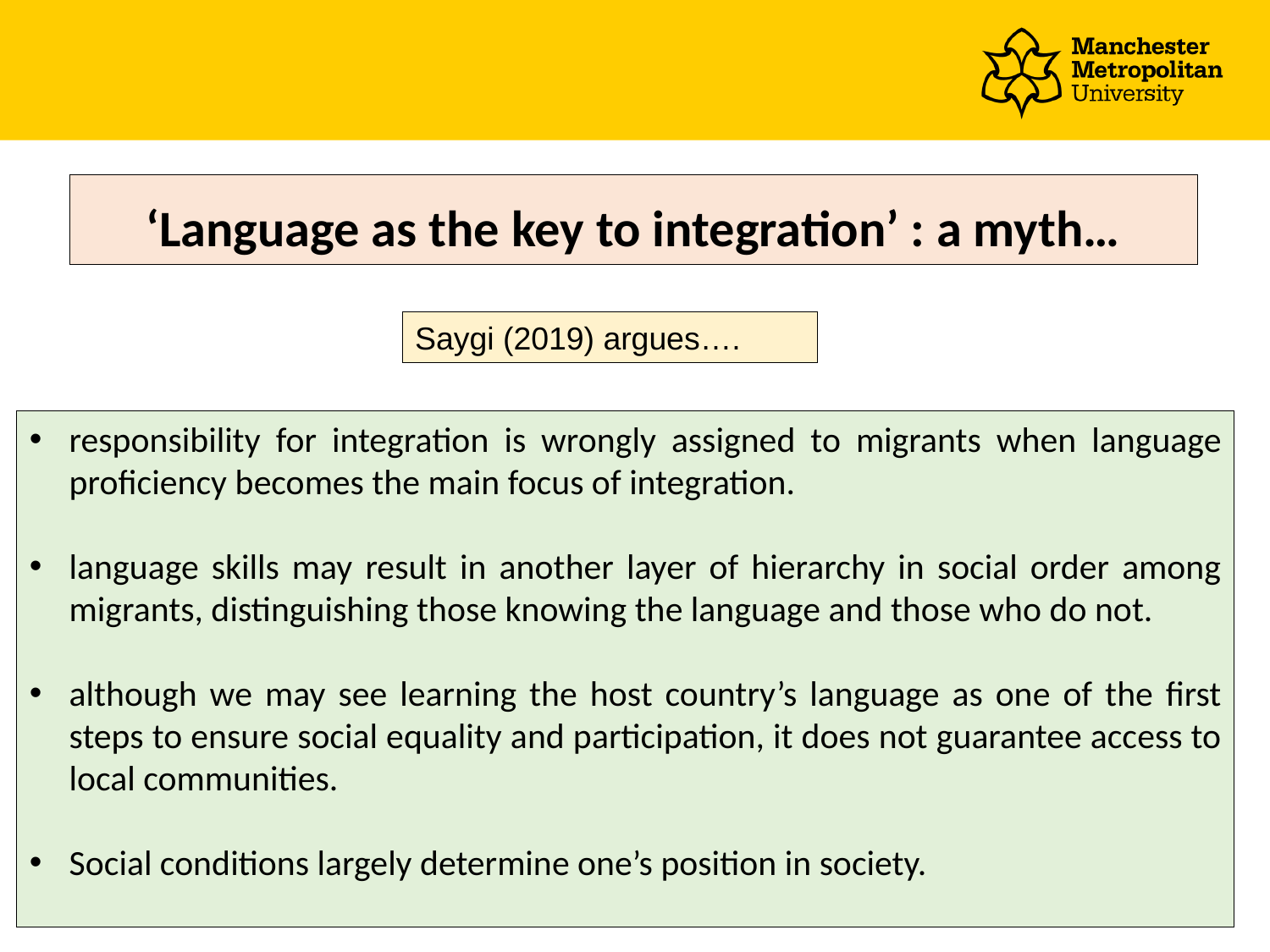

# ‘Language as the key to integration’ : a myth…
Saygi (2019) argues….
responsibility for integration is wrongly assigned to migrants when language proficiency becomes the main focus of integration.

language skills may result in another layer of hierarchy in social order among migrants, distinguishing those knowing the language and those who do not.

although we may see learning the host country’s language as one of the first steps to ensure social equality and participation, it does not guarantee access to local communities.

Social conditions largely determine one’s position in society.